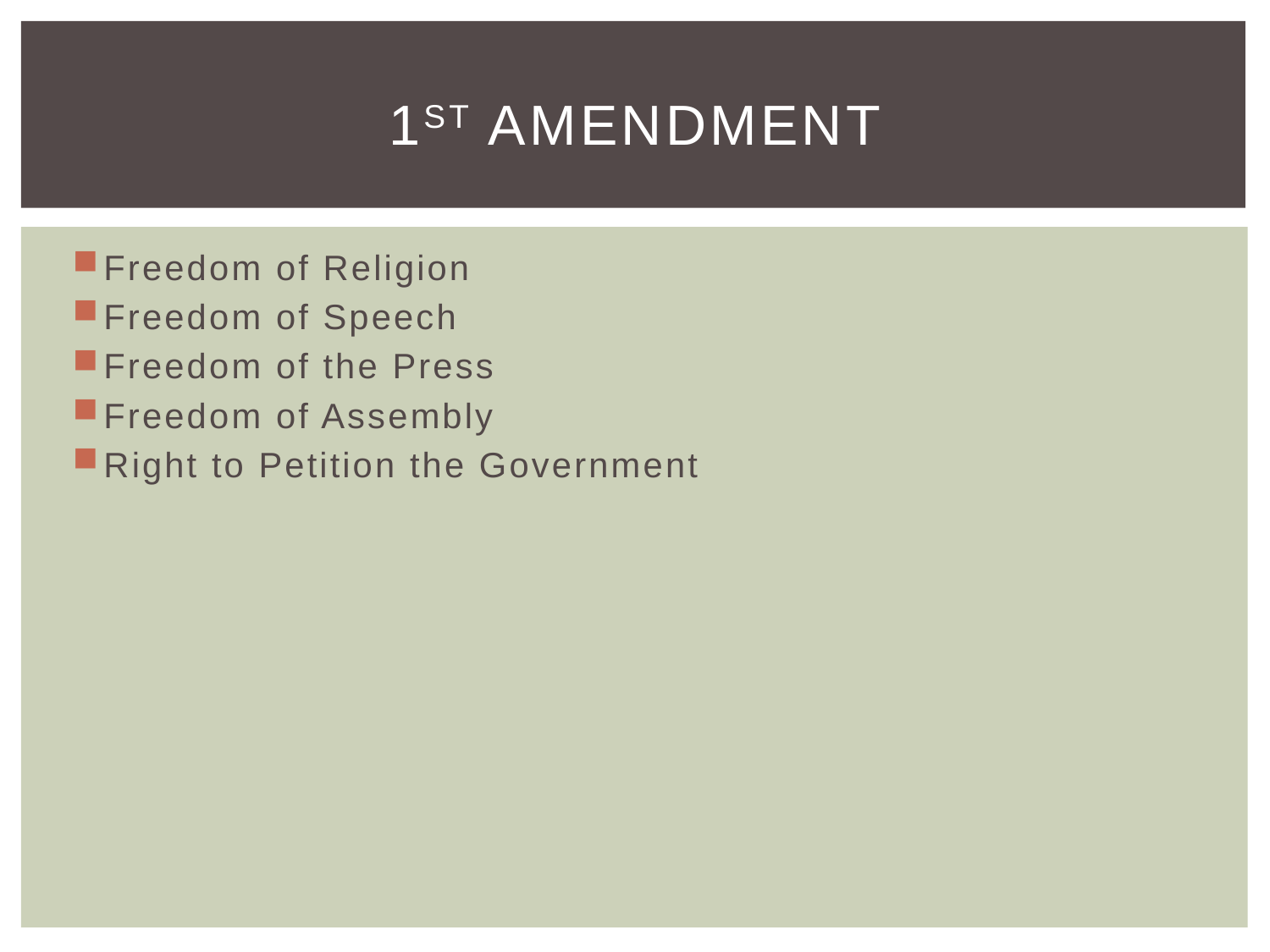

# 1st Amendment
Freedom of Religion
Freedom of Speech
Freedom of the Press
Freedom of Assembly
Right to Petition the Government